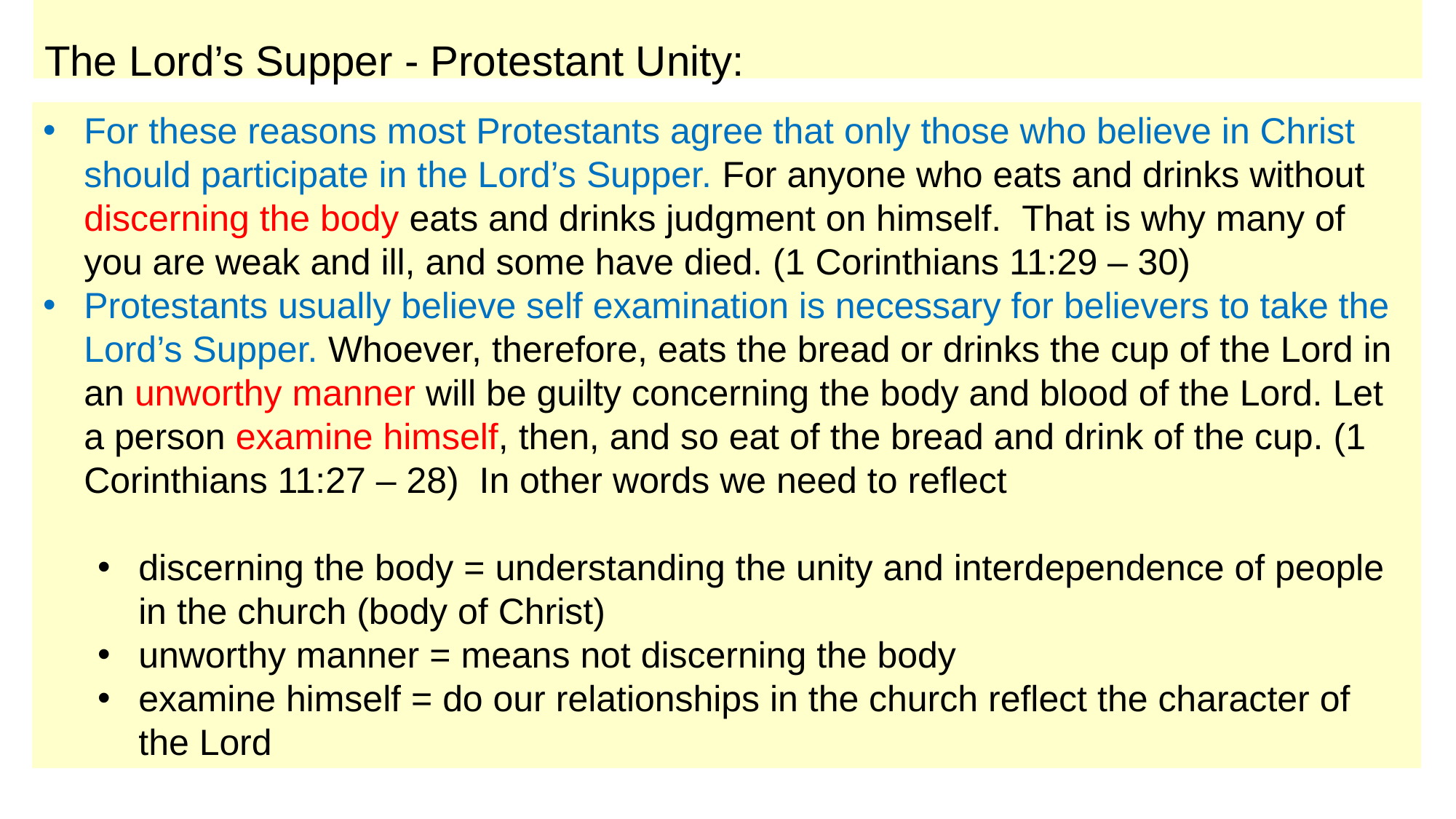

# The Lord’s Supper - Protestant Unity:

For these reasons most Protestants agree that only those who believe in Christ should participate in the Lord’s Supper. For anyone who eats and drinks without discerning the body eats and drinks judgment on himself.  That is why many of you are weak and ill, and some have died. (1 Corinthians 11:29 – 30)
Protestants usually believe self examination is necessary for believers to take the Lord’s Supper. Whoever, therefore, eats the bread or drinks the cup of the Lord in an unworthy manner will be guilty concerning the body and blood of the Lord. Let a person examine himself, then, and so eat of the bread and drink of the cup. (1 Corinthians 11:27 – 28)  In other words we need to reflect

discerning the body = understanding the unity and interdependence of people in the church (body of Christ)
unworthy manner = means not discerning the body
examine himself = do our relationships in the church reflect the character of the Lord